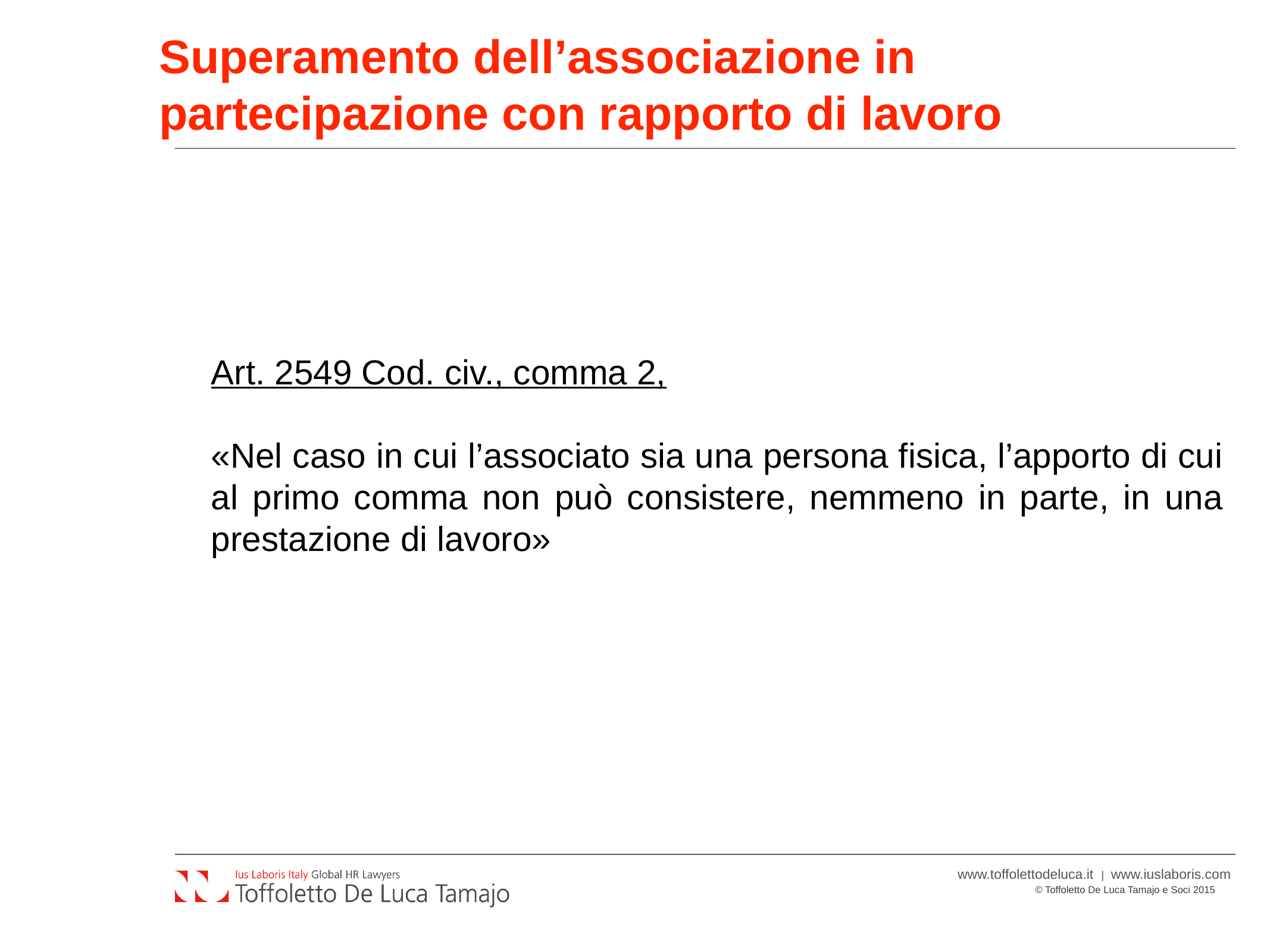

# Superamento dell’associazione in partecipazione con rapporto di lavoro
Art. 2549 Cod. civ., comma 2,

«Nel caso in cui l’associato sia una persona fisica, l’apporto di cui al primo comma non può consistere, nemmeno in parte, in una prestazione di lavoro»

22